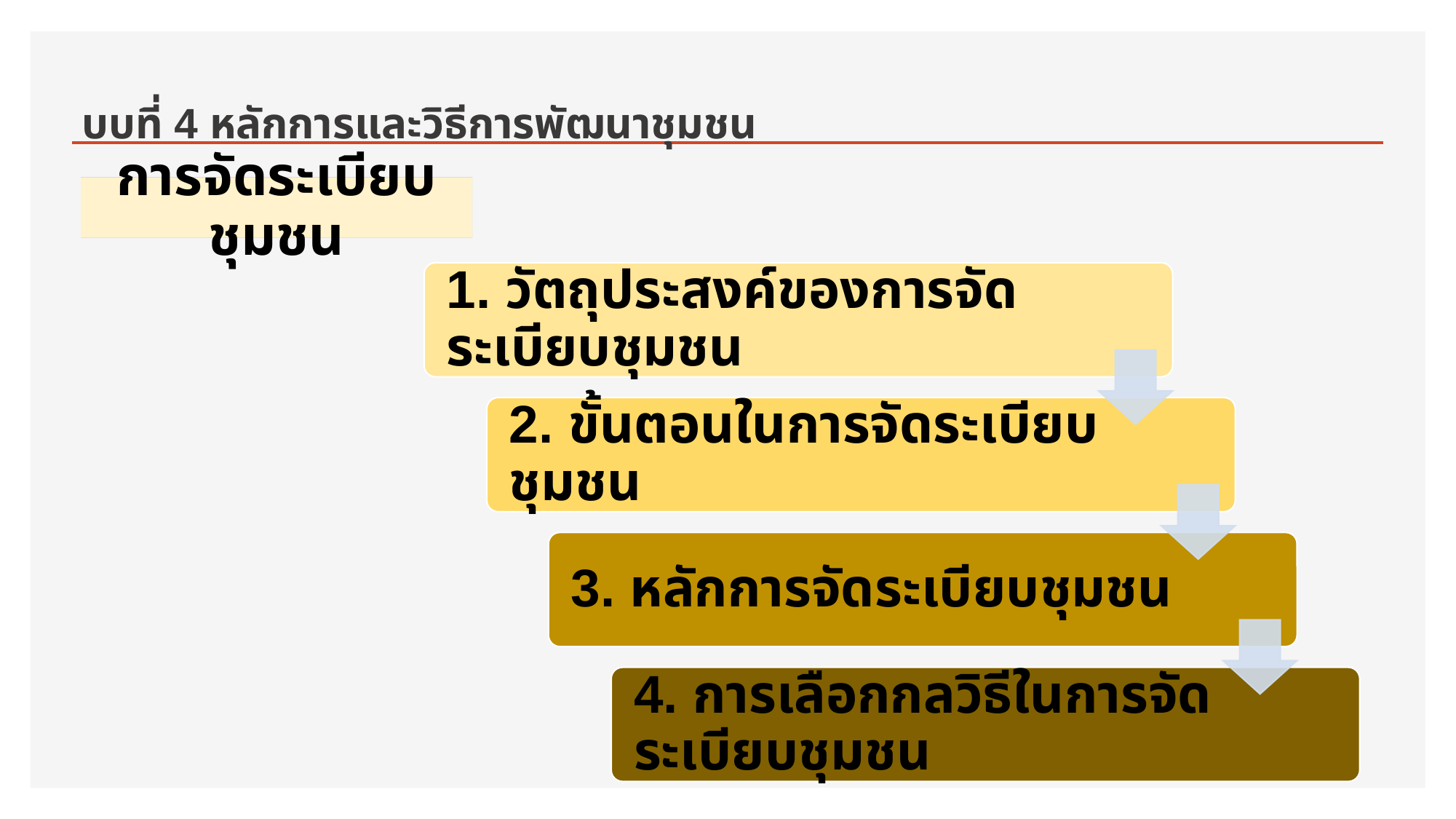

บบที่ 4 หลักการและวิธีการพัฒนาชุมชน

การจัดระเบียบชุมชน
1. วัตถุประสงค์ของการจัดระเบียบชุมชน
2. ขั้นตอนในการจัดระเบียบชุมชน
3. หลักการจัดระเบียบชุมชน
4. การเลือกกลวิธีในการจัดระเบียบชุมชน